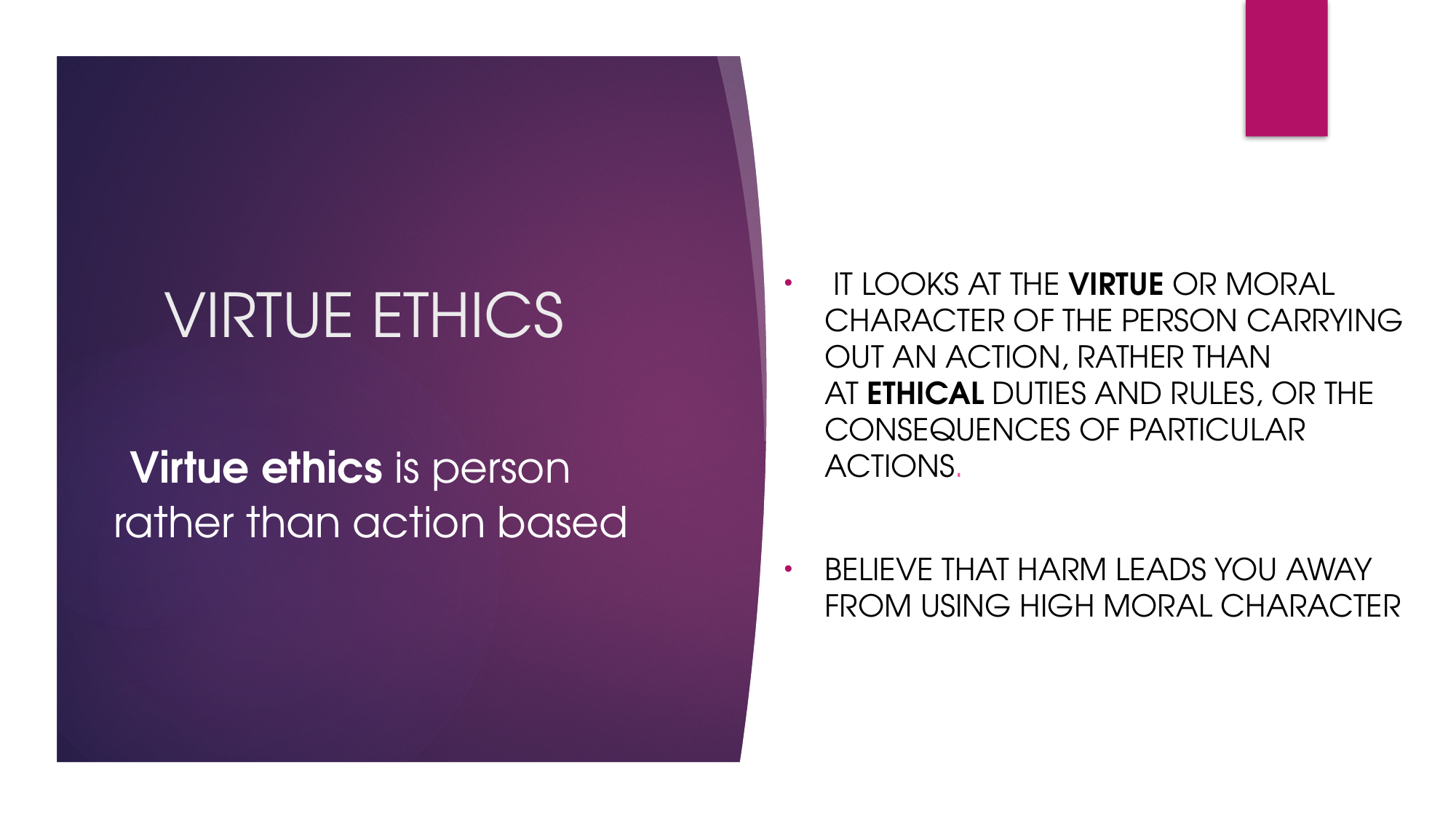

it looks at the virtue or moral character of the person carrying out an action, rather than at ethical duties and rules, or the consequences of particular actions.

Believe that harm leads you away from using high moral character
# VIRTUE ETHICS Virtue ethics is person rather than action based